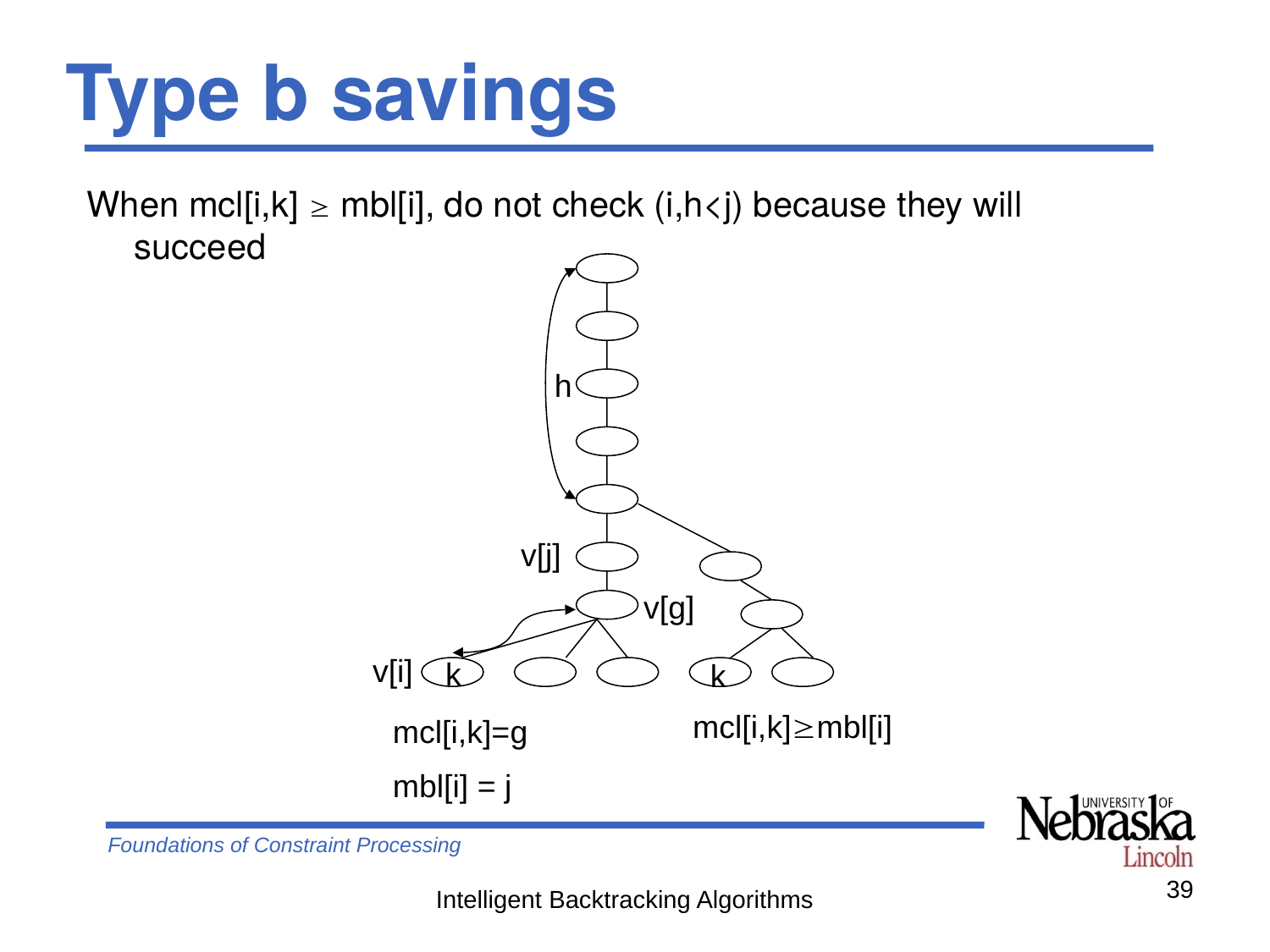

# Type b savings
When mcl[i,k] ≥ mbl[i], do not check (i,h<j) because they will succeed

h

v[j]

k

v[g]

v[i]
k

mcl[i,k]≥mbl[i]
mcl[i,k]=g
mbl[i] = j
39